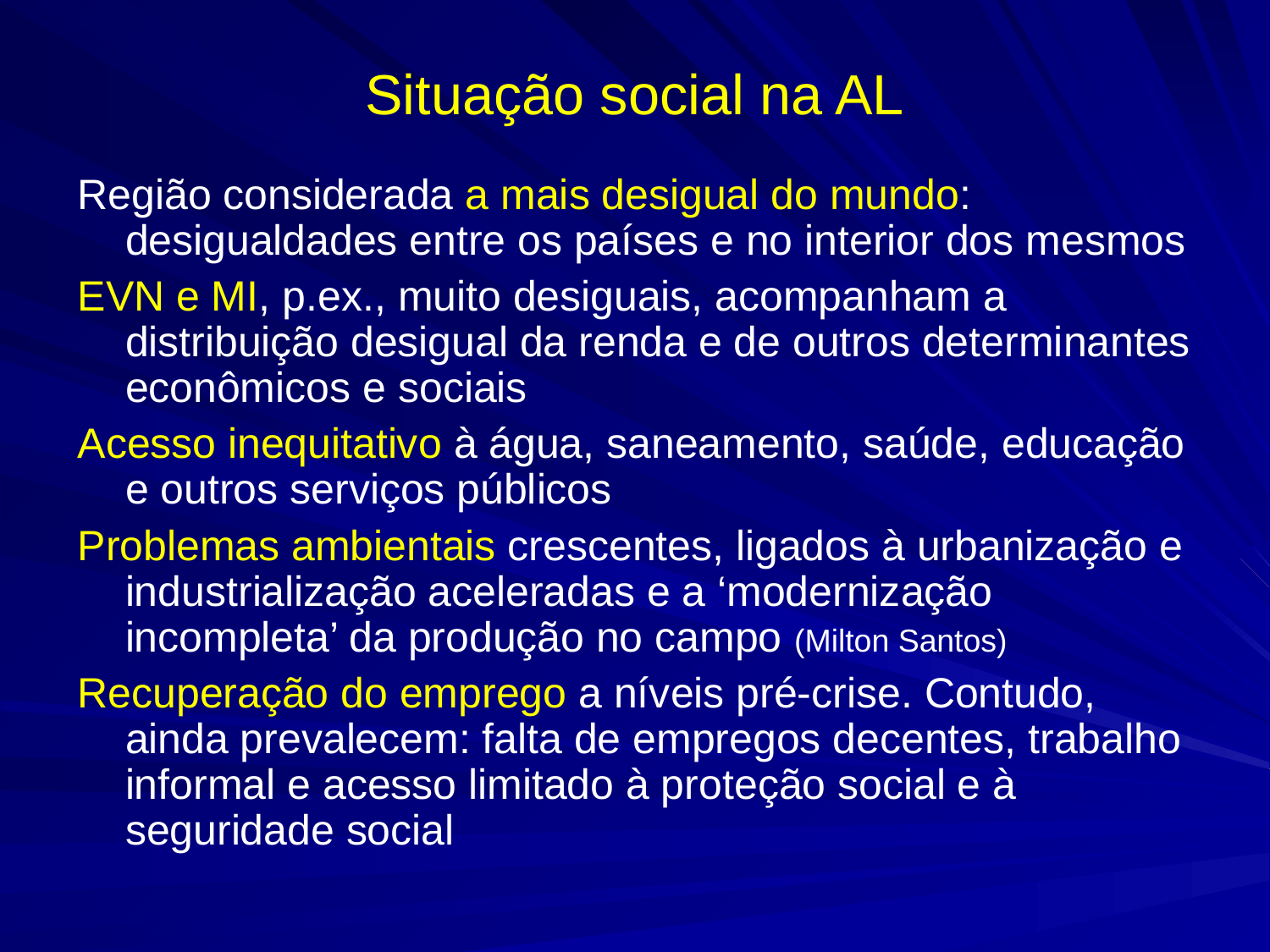

# Situação social na AL
Região considerada a mais desigual do mundo: desigualdades entre os países e no interior dos mesmos
EVN e MI, p.ex., muito desiguais, acompanham a distribuição desigual da renda e de outros determinantes econômicos e sociais
Acesso inequitativo à água, saneamento, saúde, educação e outros serviços públicos
Problemas ambientais crescentes, ligados à urbanização e industrialização aceleradas e a ‘modernização incompleta’ da produção no campo (Milton Santos)
Recuperação do emprego a níveis pré-crise. Contudo, ainda prevalecem: falta de empregos decentes, trabalho informal e acesso limitado à proteção social e à seguridade social